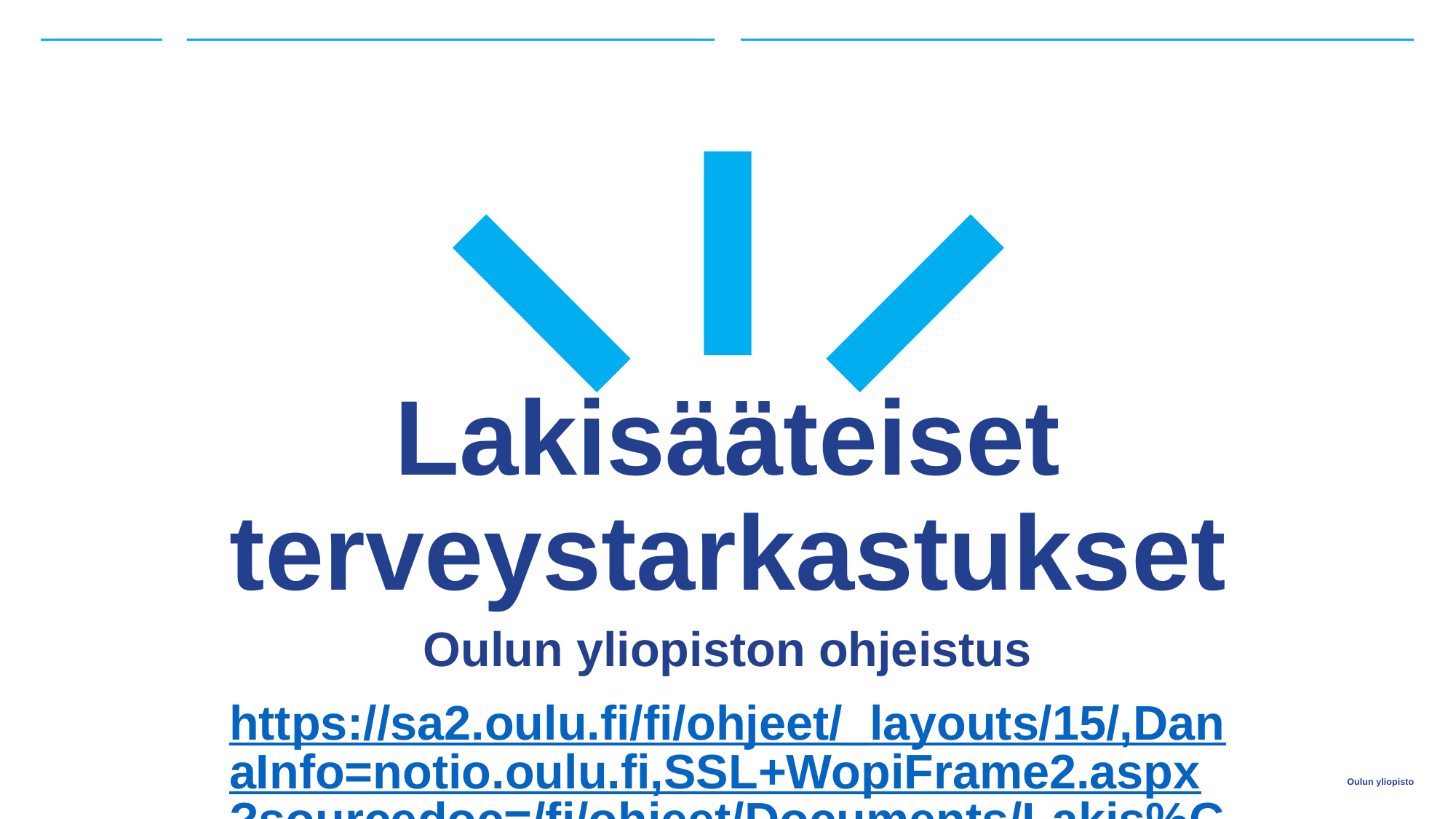

# Lakisääteiset terveystarkastukset
Oulun yliopiston ohjeistus
https://sa2.oulu.fi/fi/ohjeet/_layouts/15/,DanaInfo=notio.oulu.fi,SSL+WopiFrame2.aspx?sourcedoc=/fi/ohjeet/Documents/Lakis%C3%A4%C3%A4teiset%20terveystarkastukset.pptx&action=default